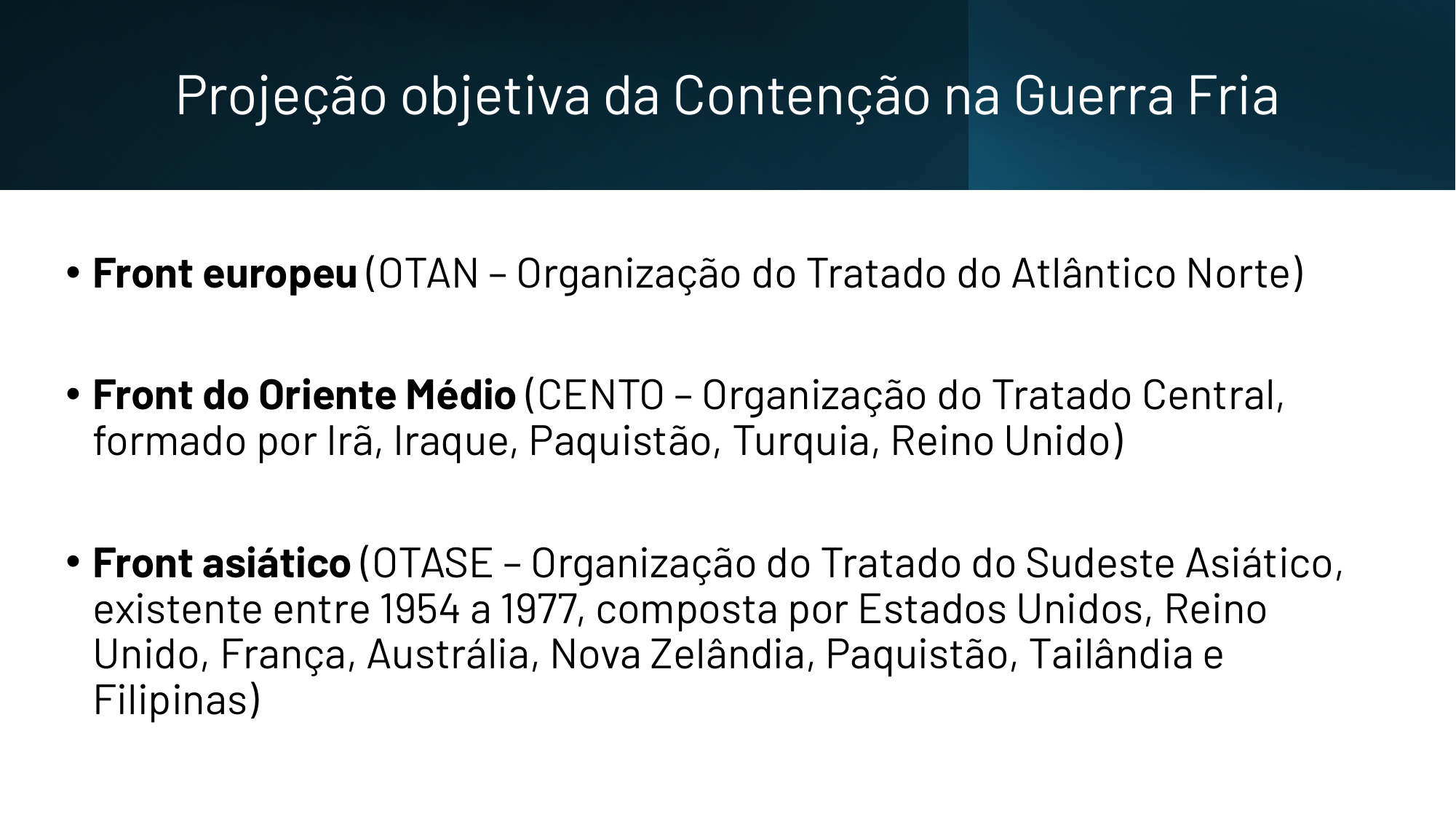

# Projeção objetiva da Contenção na Guerra Fria
Front europeu (OTAN – Organização do Tratado do Atlântico Norte)

Front do Oriente Médio (CENTO – Organização do Tratado Central, formado por Irã, Iraque, Paquistão, Turquia, Reino Unido)

Front asiático (OTASE – Organização do Tratado do Sudeste Asiático, existente entre 1954 a 1977, composta por Estados Unidos, Reino Unido, França, Austrália, Nova Zelândia, Paquistão, Tailândia e Filipinas)